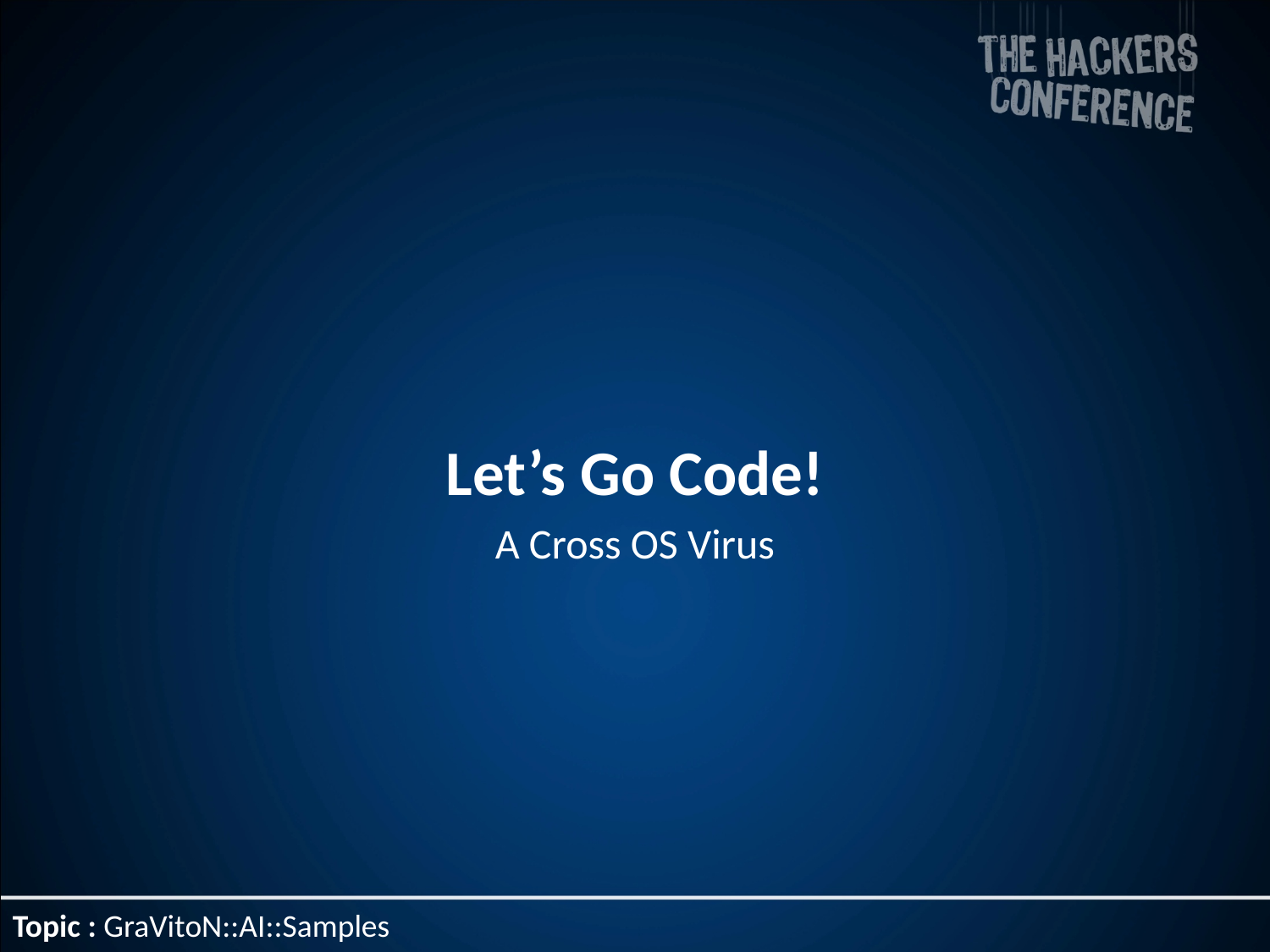

#

Let’s Go Code!
A Cross OS Virus

Topic : GraVitoN::AI::Samples